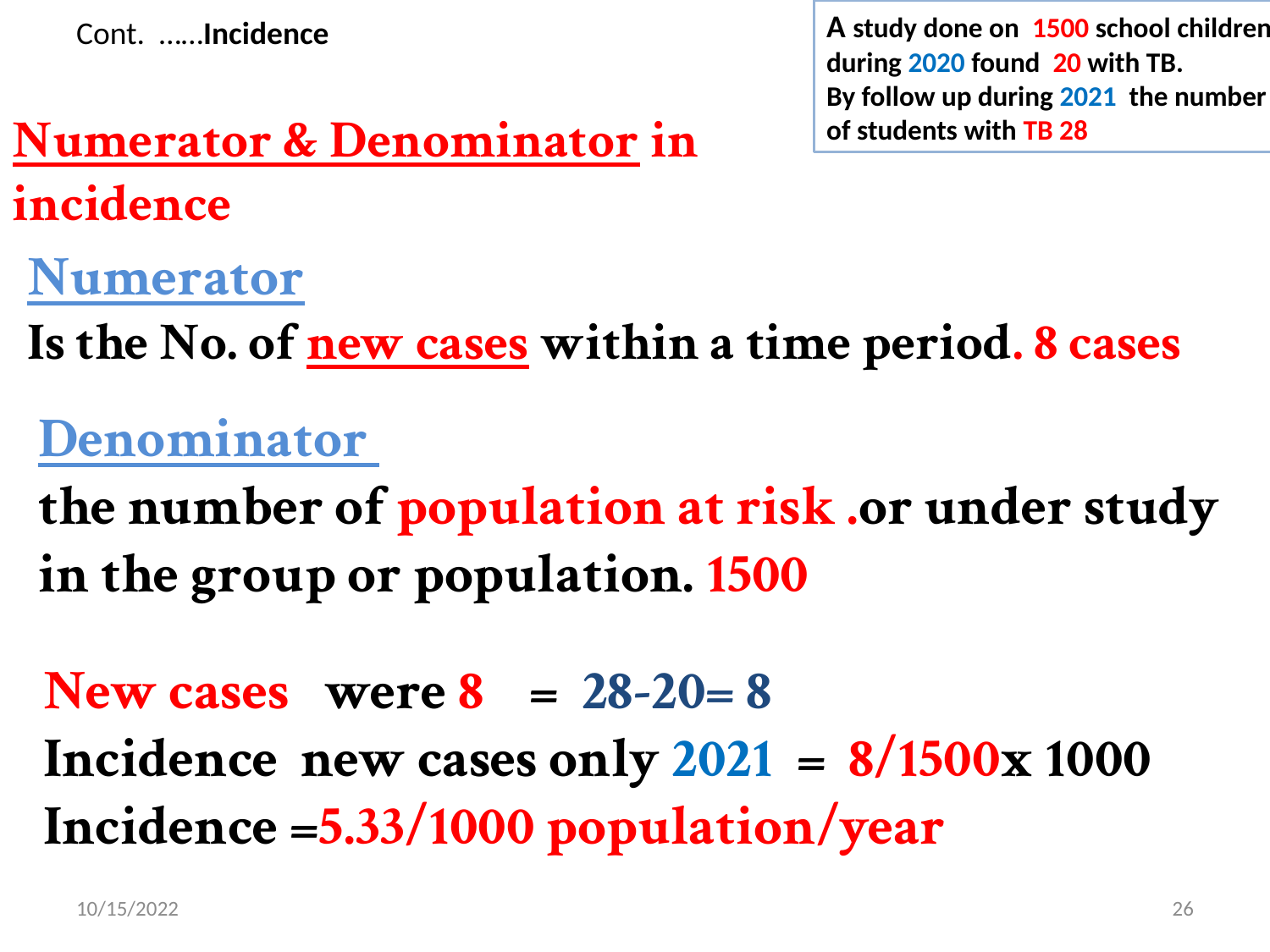

A study done on  1500 school children  during 2020 found  20 with TB.
By follow up during 2021  the number
of students with TB 28
 Cont.  ……Incidence
Numerator & Denominator in incidence
Numerator
Is the No. of new cases within a time period. 8 cases
Denominator
the number of population at risk .or under study in the group or population. 1500
New cases   were 8    =  28-20= 8
Incidence  new cases only 2021  =  8/1500x 1000
Incidence =5.33/1000 population/year
10/15/2022
26